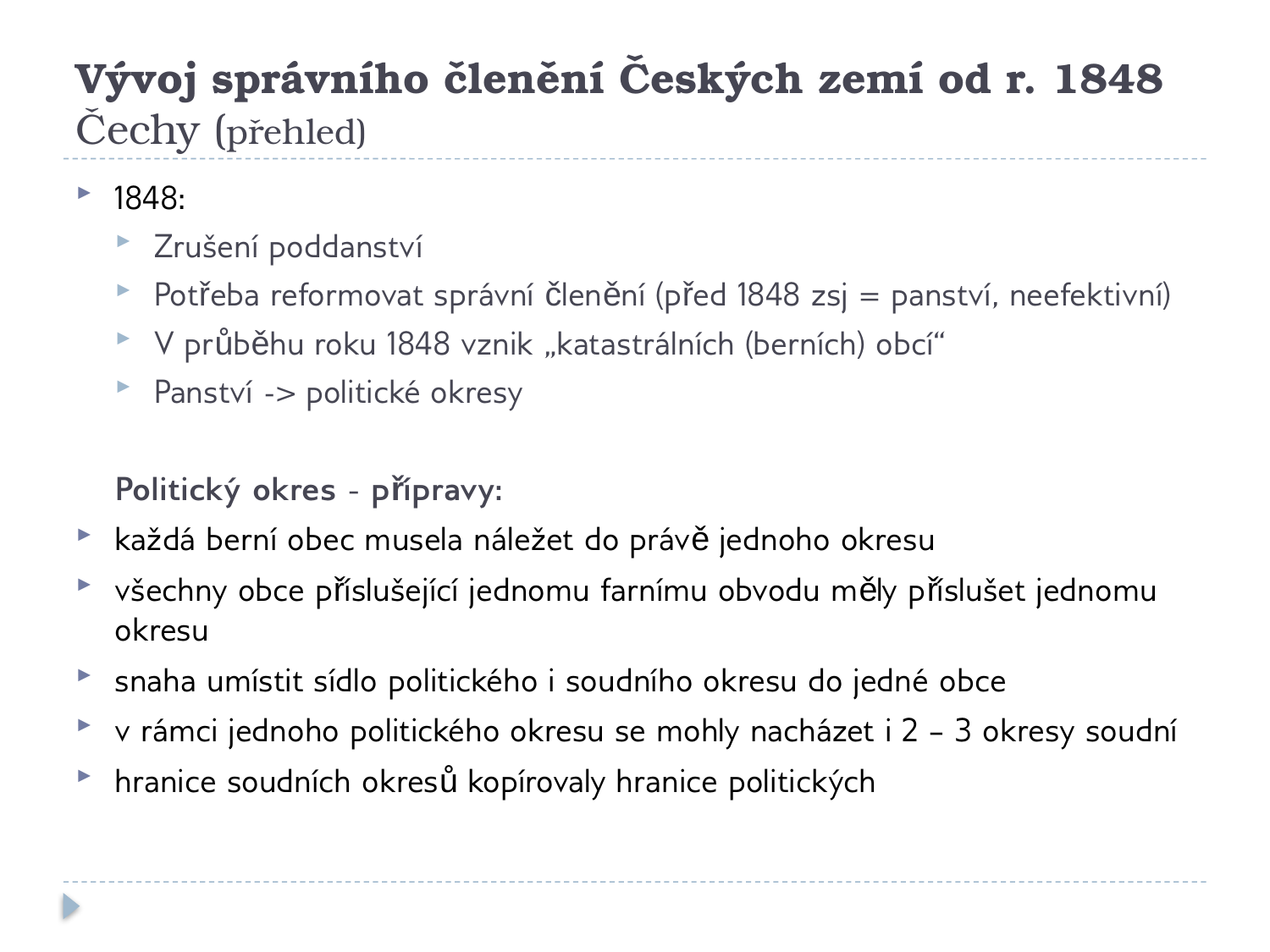

# Vývoj správního členění Českých zemí od r. 1848 Čechy (přehled)
1848:
Zrušení poddanství
Potřeba reformovat správní členění (před 1848 zsj = panství, neefektivní)
V průběhu roku 1848 vznik „katastrálních (berních) obcí“
Panství -> politické okresy

Politický okres - přípravy:
každá berní obec musela náležet do právě jednoho okresu
všechny obce příslušející jednomu farnímu obvodu měly příslušet jednomu okresu
snaha umístit sídlo politického i soudního okresu do jedné obce
v rámci jednoho politického okresu se mohly nacházet i 2 – 3 okresy soudní
hranice soudních okresů kopírovaly hranice politických